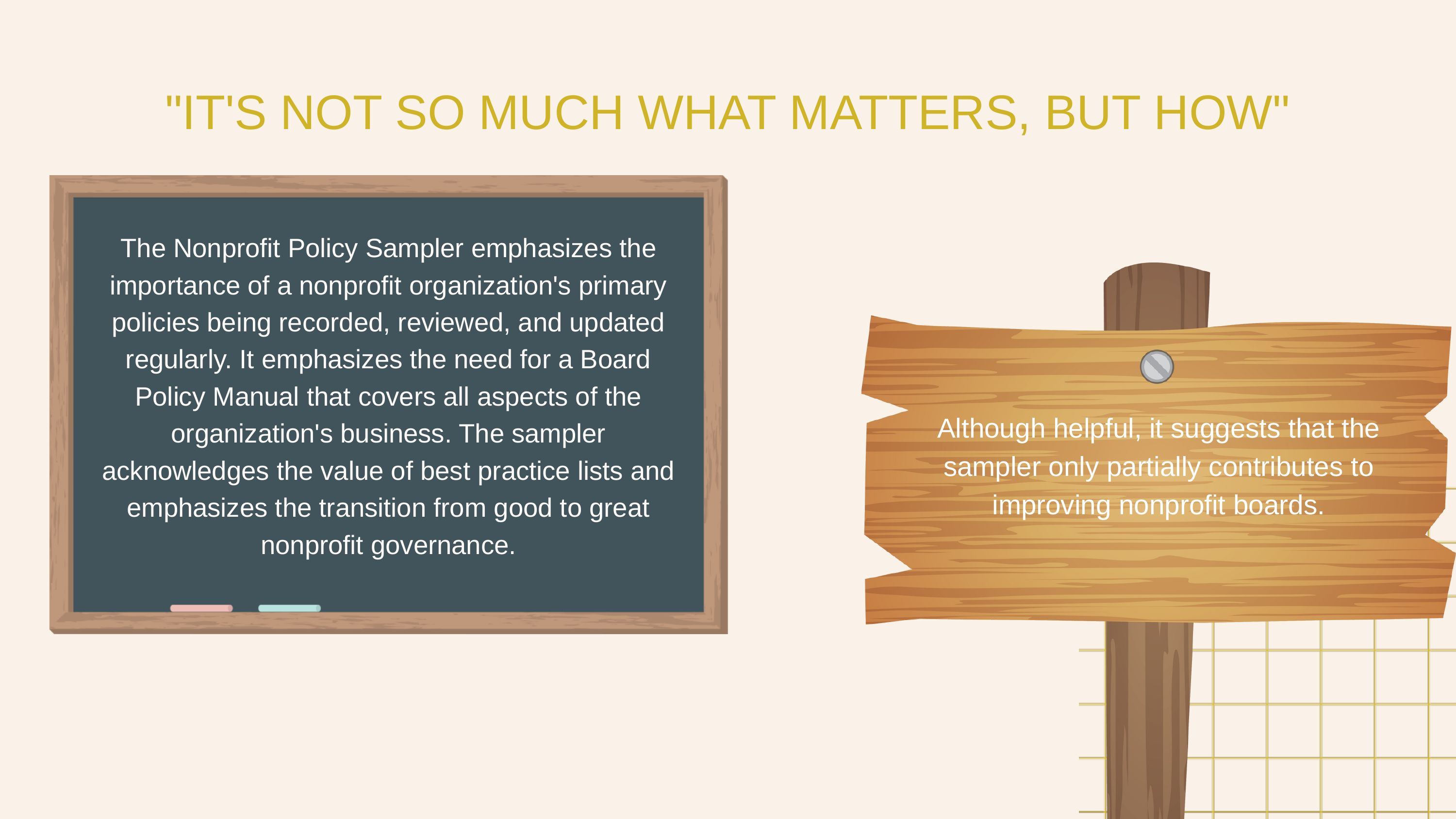

"IT'S NOT SO MUCH WHAT MATTERS, BUT HOW"

The Nonprofit Policy Sampler emphasizes the importance of a nonprofit organization's primary policies being recorded, reviewed, and updated regularly. It emphasizes the need for a Board Policy Manual that covers all aspects of the organization's business. The sampler acknowledges the value of best practice lists and emphasizes the transition from good to great nonprofit governance.

Although helpful, it suggests that the sampler only partially contributes to improving nonprofit boards.